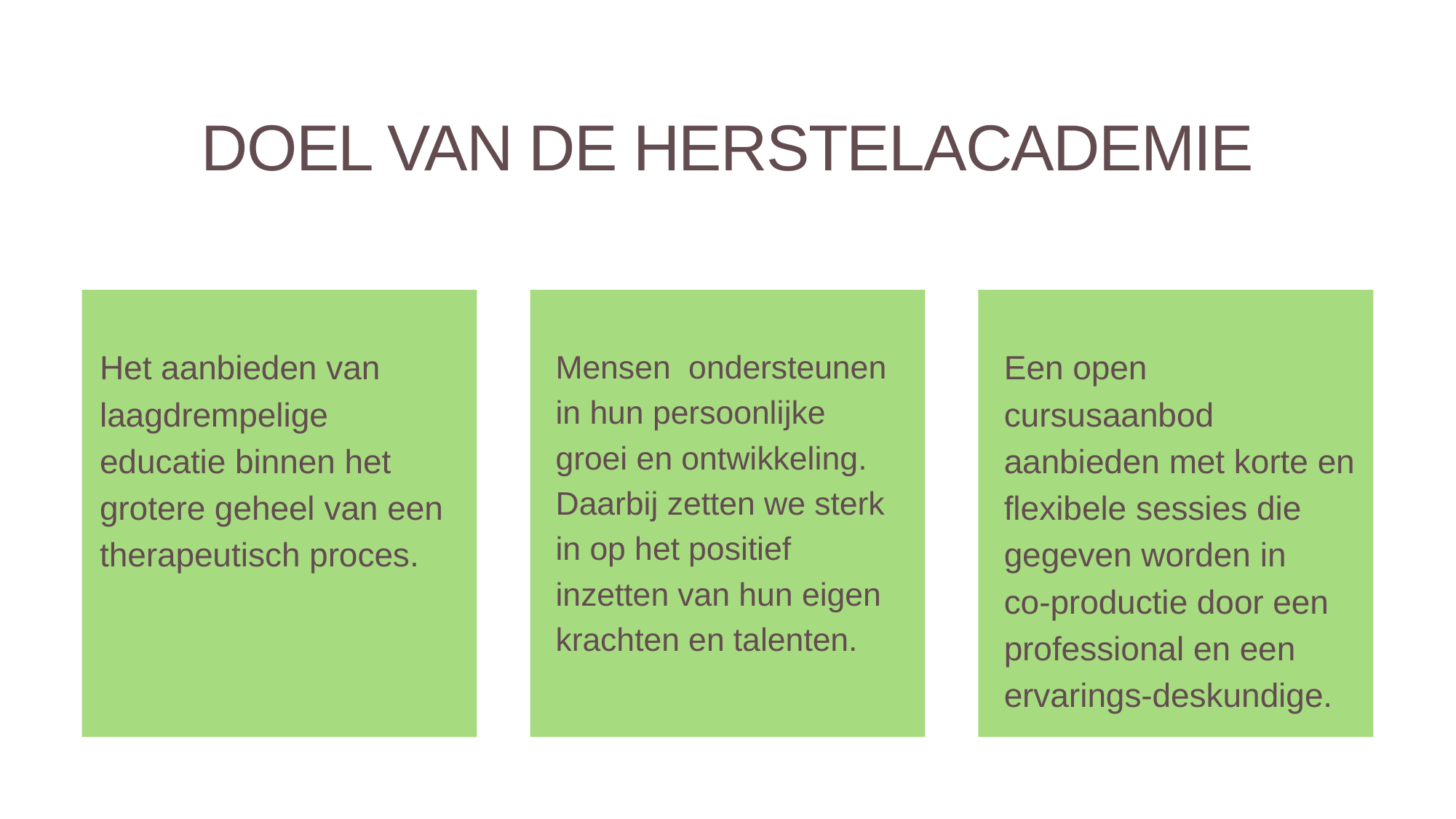

DOEL VAN DE HERSTELACADEMIE

Het aanbieden van laagdrempelige educatie binnen het grotere geheel van een therapeutisch proces.
Mensen  ondersteunen in hun persoonlijke groei en ontwikkeling.
Daarbij zetten we sterk in op het positief inzetten van hun eigen krachten en talenten.
Een open cursusaanbod aanbieden met korte en flexibele sessies die gegeven worden in
co-productie door een professional en een ervarings-deskundige.